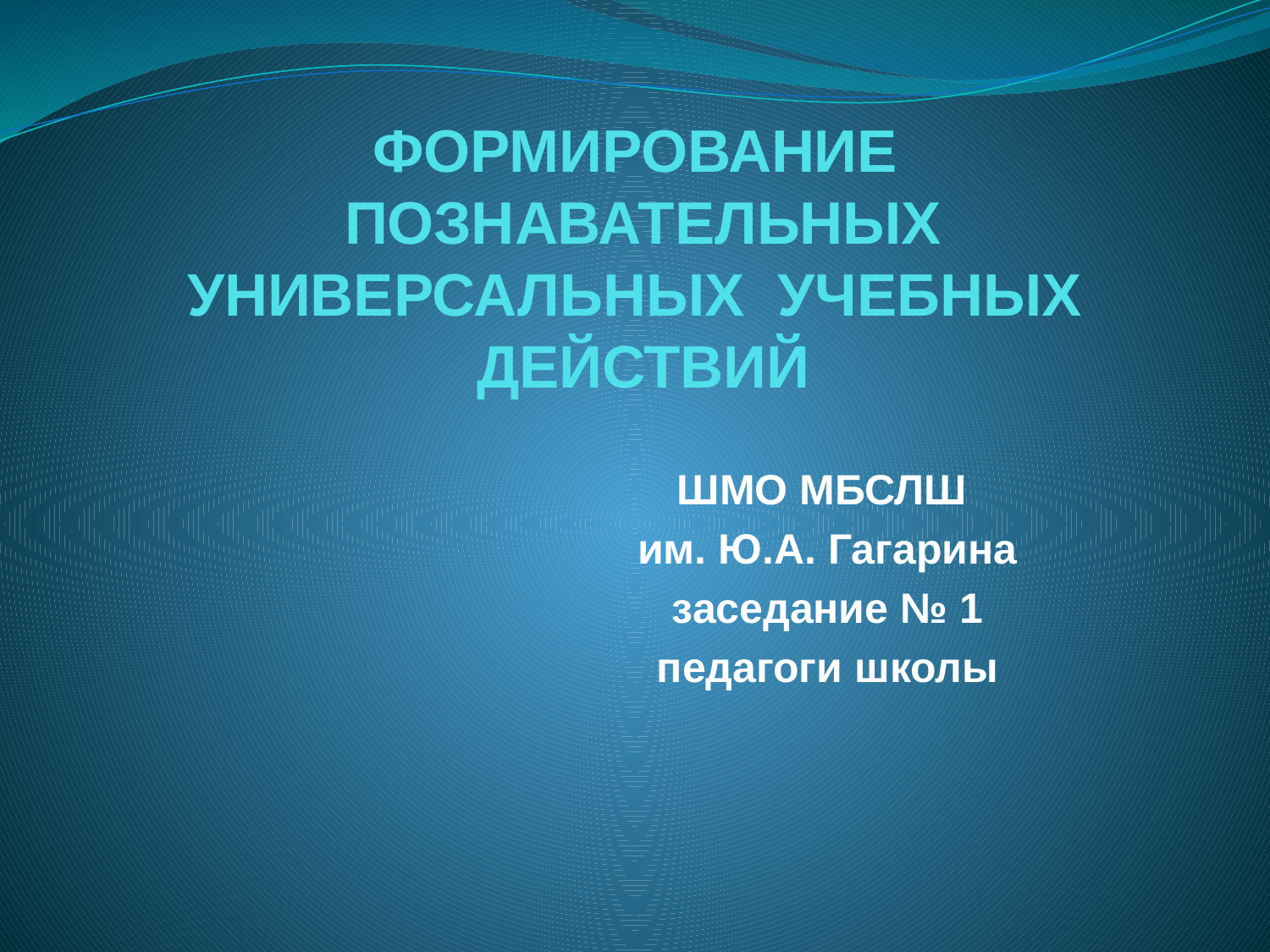

# ФОРМИРОВАНИЕ  ПОЗНАВАТЕЛЬНЫХ УНИВЕРСАЛЬНЫХ  УЧЕБНЫХ  ДЕЙСТВИЙ
ШМО МБСЛШ
им. Ю.А. Гагарина
заседание № 1
педагоги школы